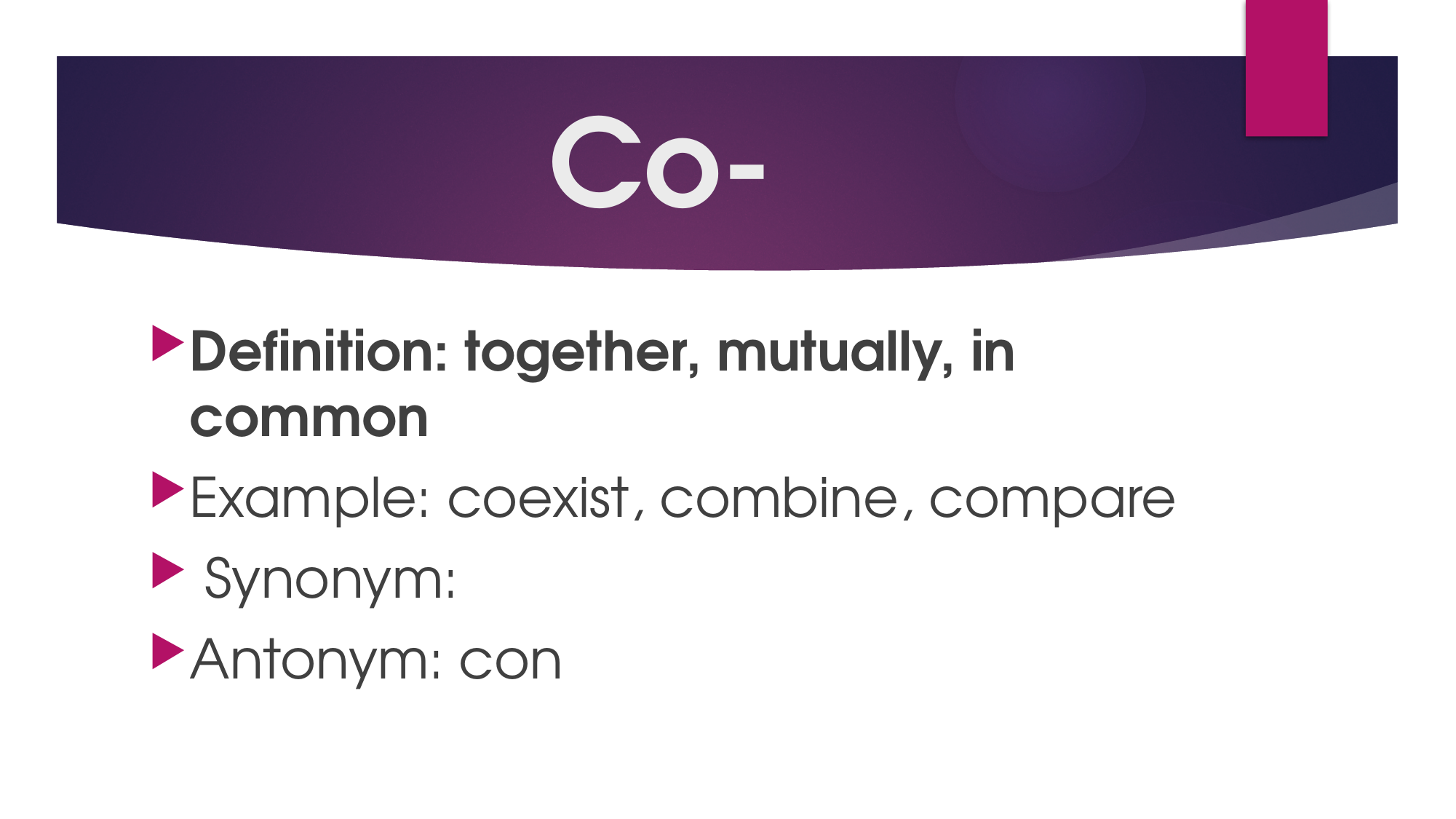

# Co-
Definition: together, mutually, in common
Example: coexist, combine, compare
 Synonym:
Antonym: con